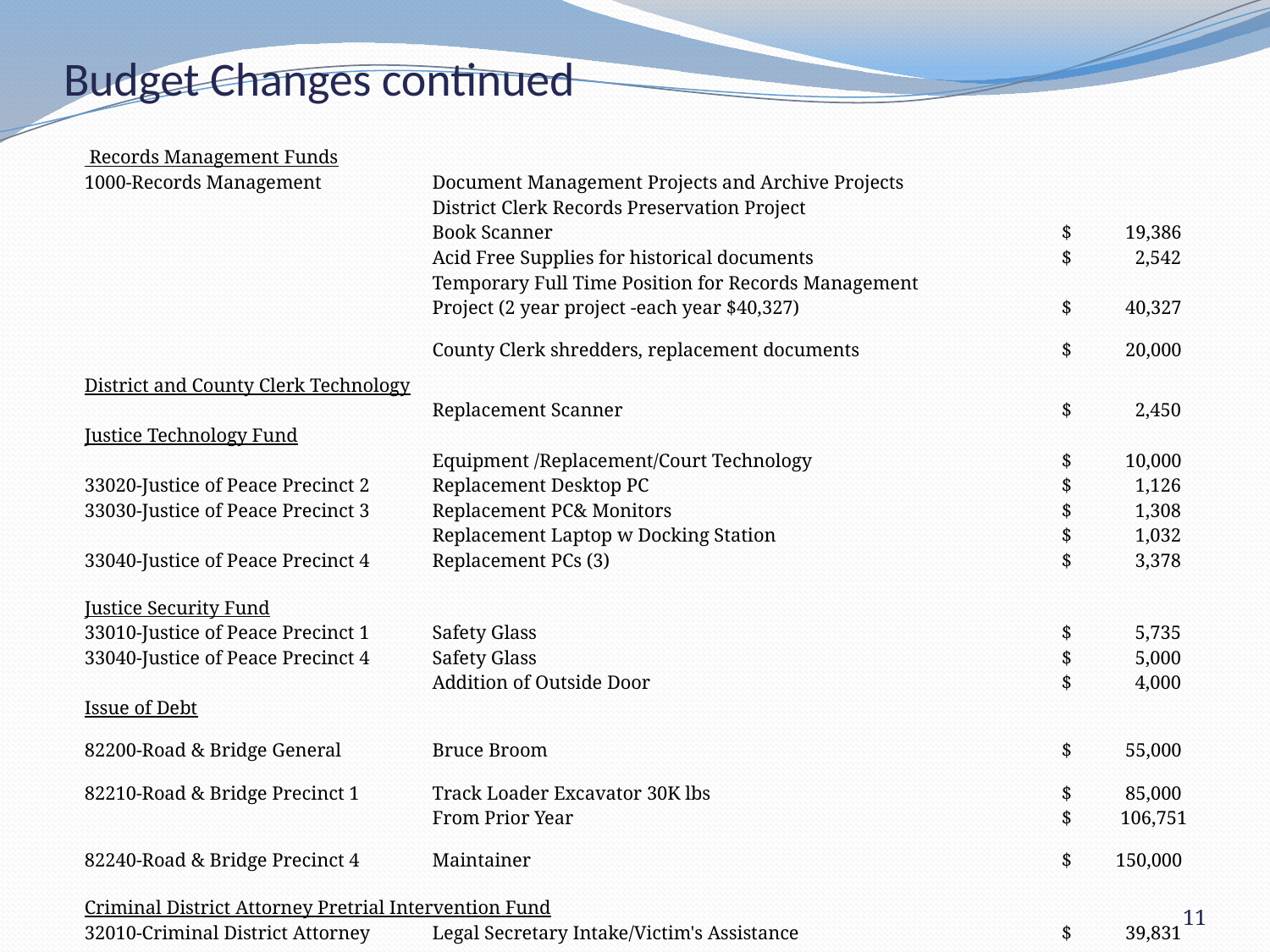

# Budget Changes continued
| Records Management Funds |  |  |  |  |  |
| --- | --- | --- | --- | --- | --- |
| 1000-Records Management |  |  | Document Management Projects and Archive Projects |  |  |
|  |  |  | District Clerk Records Preservation Project |  |  |
|  |  |  | Book Scanner |  | $ 19,386 |
|  |  |  | Acid Free Supplies for historical documents |  | $ 2,542 |
|  |  |  | Temporary Full Time Position for Records Management |  |  |
|  |  |  | Project (2 year project -each year $40,327) |  | $ 40,327 |
|  |  |  | County Clerk shredders, replacement documents |  | $ 20,000 |
| District and County Clerk Technology |  |  |  |  |  |
|  |  |  | Replacement Scanner |  | $ 2,450 |
| Justice Technology Fund |  |  |  |  |  |
|  |  |  | Equipment /Replacement/Court Technology |  | $ 10,000 |
| 33020-Justice of Peace Precinct 2 |  |  | Replacement Desktop PC |  | $ 1,126 |
| 33030-Justice of Peace Precinct 3 |  |  | Replacement PC& Monitors |  | $ 1,308 |
|  |  |  | Replacement Laptop w Docking Station |  | $ 1,032 |
| 33040-Justice of Peace Precinct 4 |  |  | Replacement PCs (3) |  | $ 3,378 |
|  |  |  |  |  |  |
| Justice Security Fund |  |  |  |  |  |
| 33010-Justice of Peace Precinct 1 |  |  | Safety Glass |  | $ 5,735 |
| 33040-Justice of Peace Precinct 4 |  |  | Safety Glass |  | $ 5,000 |
|  |  |  | Addition of Outside Door |  | $ 4,000 |
| Issue of Debt |  |  |  |  |  |
| 82200-Road & Bridge General |  |  | Bruce Broom |  | $ 55,000 |
| 82210-Road & Bridge Precinct 1 |  |  | Track Loader Excavator 30K lbs |  | $ 85,000 |
|  |  |  | From Prior Year |  | $ 106,751 |
| 82240-Road & Bridge Precinct 4 |  |  | Maintainer |  | $ 150,000 |
|  |  |  |  |  |  |
| Criminal District Attorney Pretrial Intervention Fund |  |  |  |  |  |
| 32010-Criminal District Attorney |  |  | Legal Secretary Intake/Victim's Assistance |  | $ 39,831 |
11